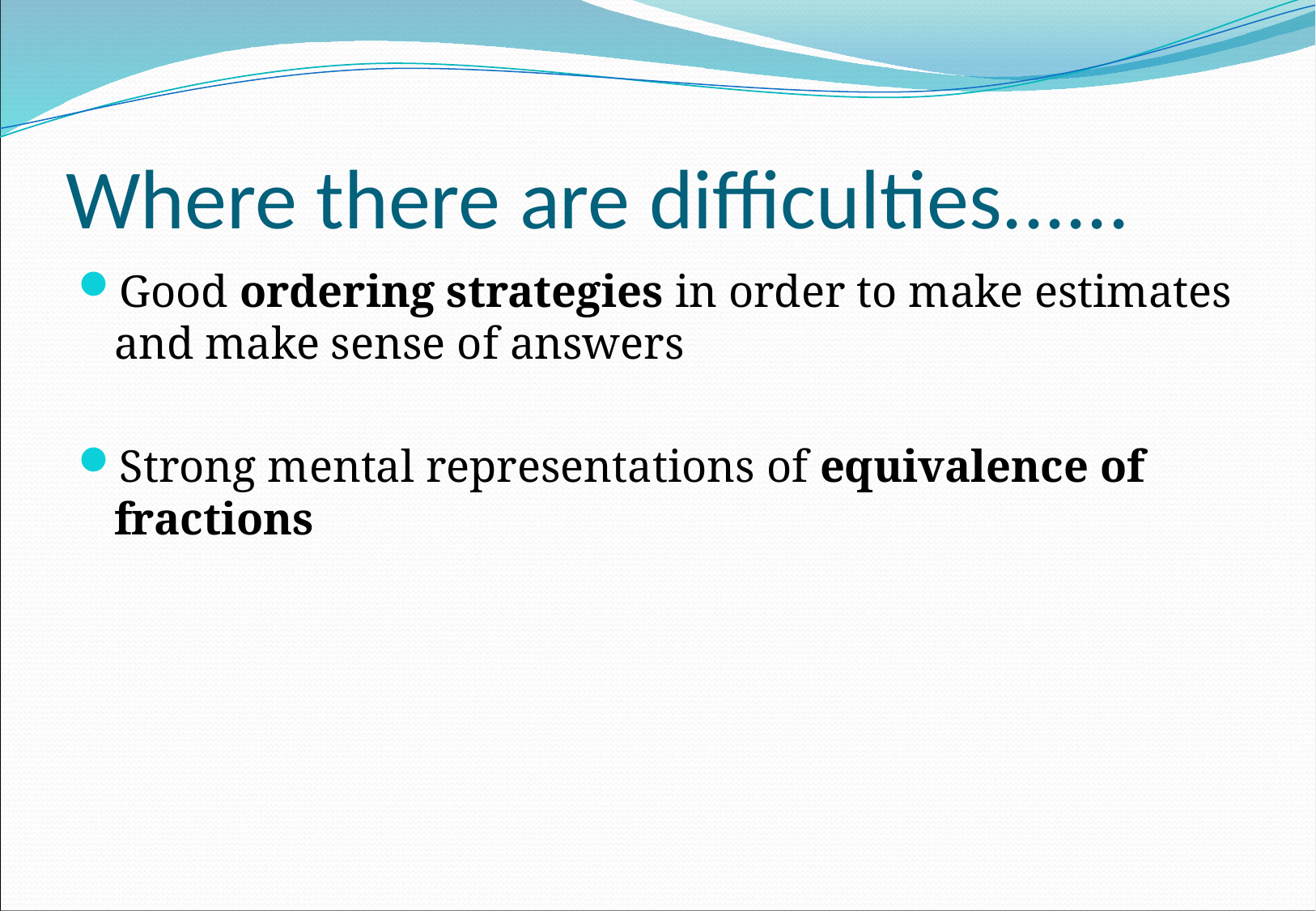

# Where there are difficulties......
Good ordering strategies in order to make estimates and make sense of answers

Strong mental representations of equivalence of fractions